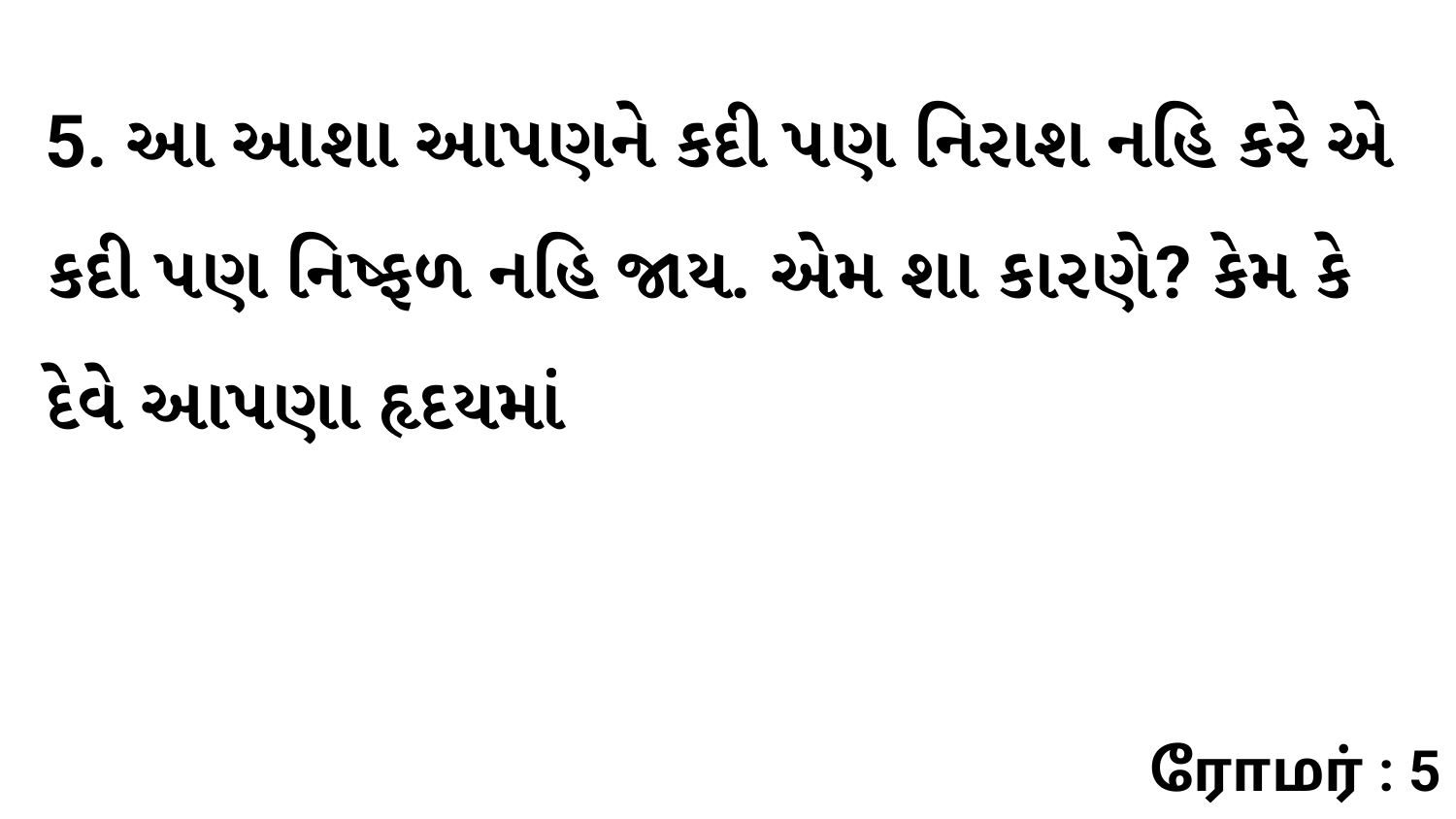

5. આ આશા આપણને કદી પણ નિરાશ નહિ કરે એ કદી પણ નિષ્ફળ નહિ જાય. એમ શા કારણે? કેમ કે દેવે આપણા હૃદયમાં
ரோமர் : 5